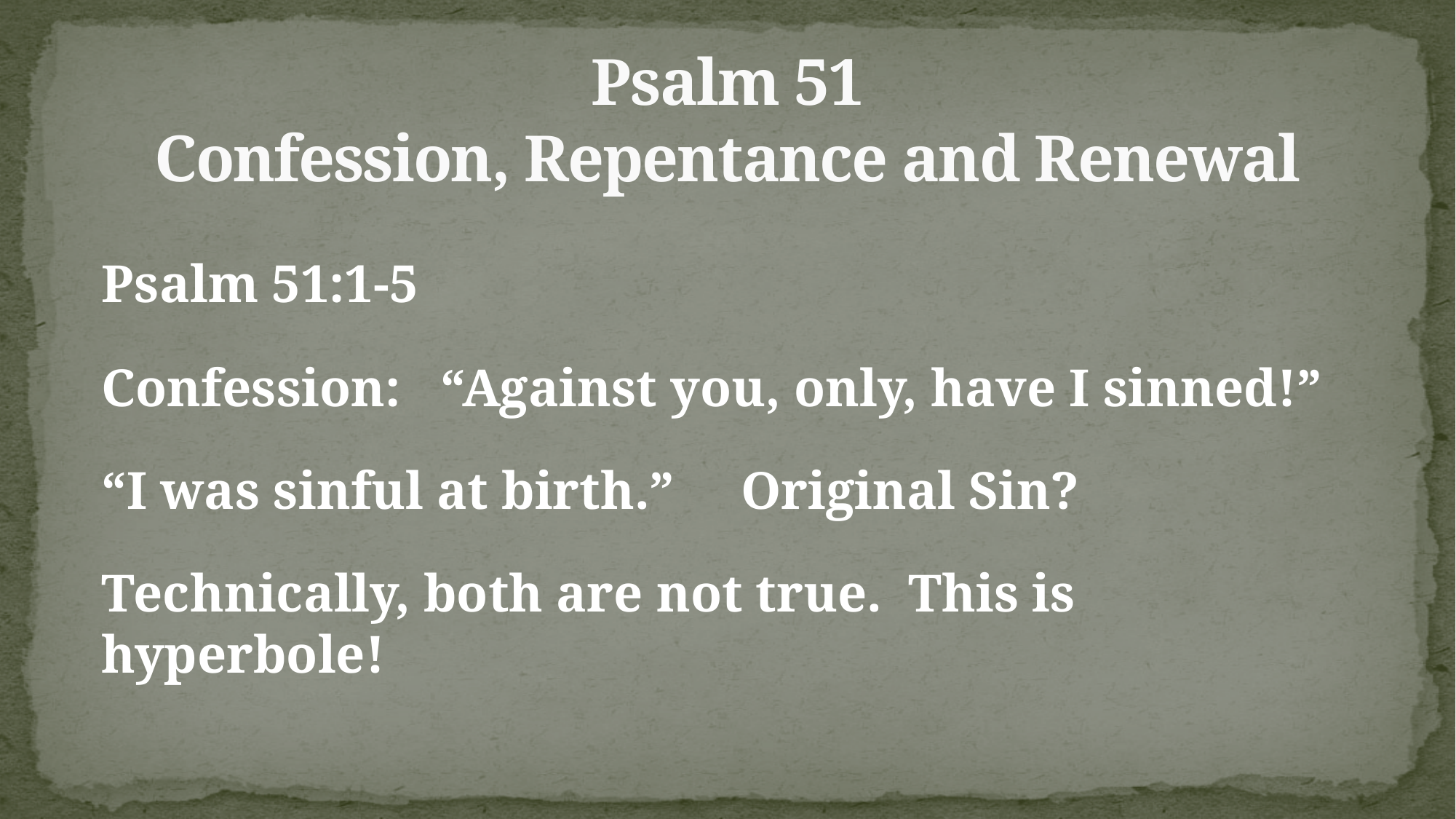

# Psalm 51 Confession, Repentance and Renewal
Psalm 51:1-5

Confession:   “Against you, only, have I sinned!”

“I was sinful at birth.”     Original Sin?

Technically, both are not true.  This is hyperbole!